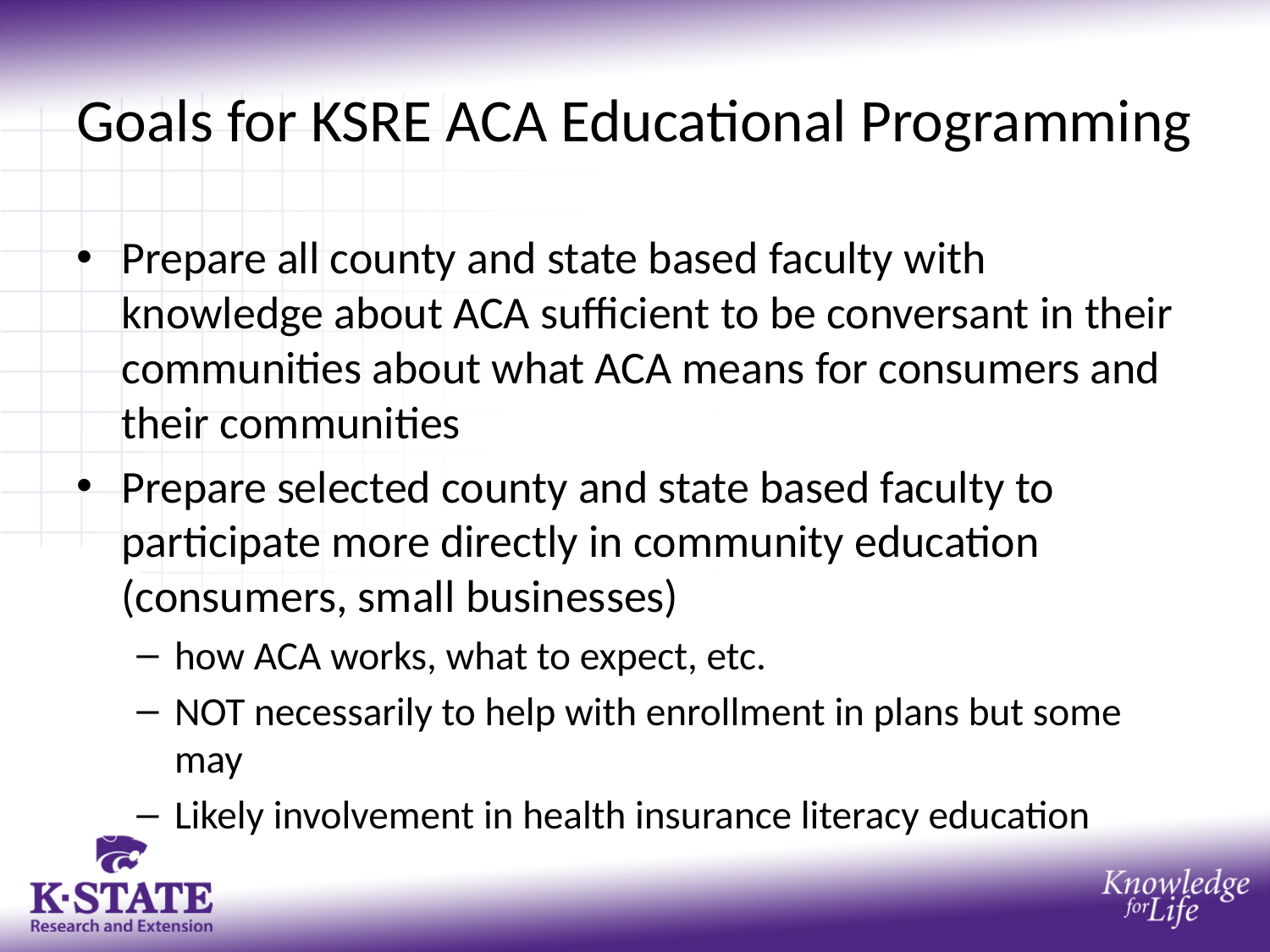

# Goals for KSRE ACA Educational Programming
Prepare all county and state based faculty with knowledge about ACA sufficient to be conversant in their communities about what ACA means for consumers and their communities
Prepare selected county and state based faculty to participate more directly in community education (consumers, small businesses)
how ACA works, what to expect, etc.
NOT necessarily to help with enrollment in plans but some may
Likely involvement in health insurance literacy education